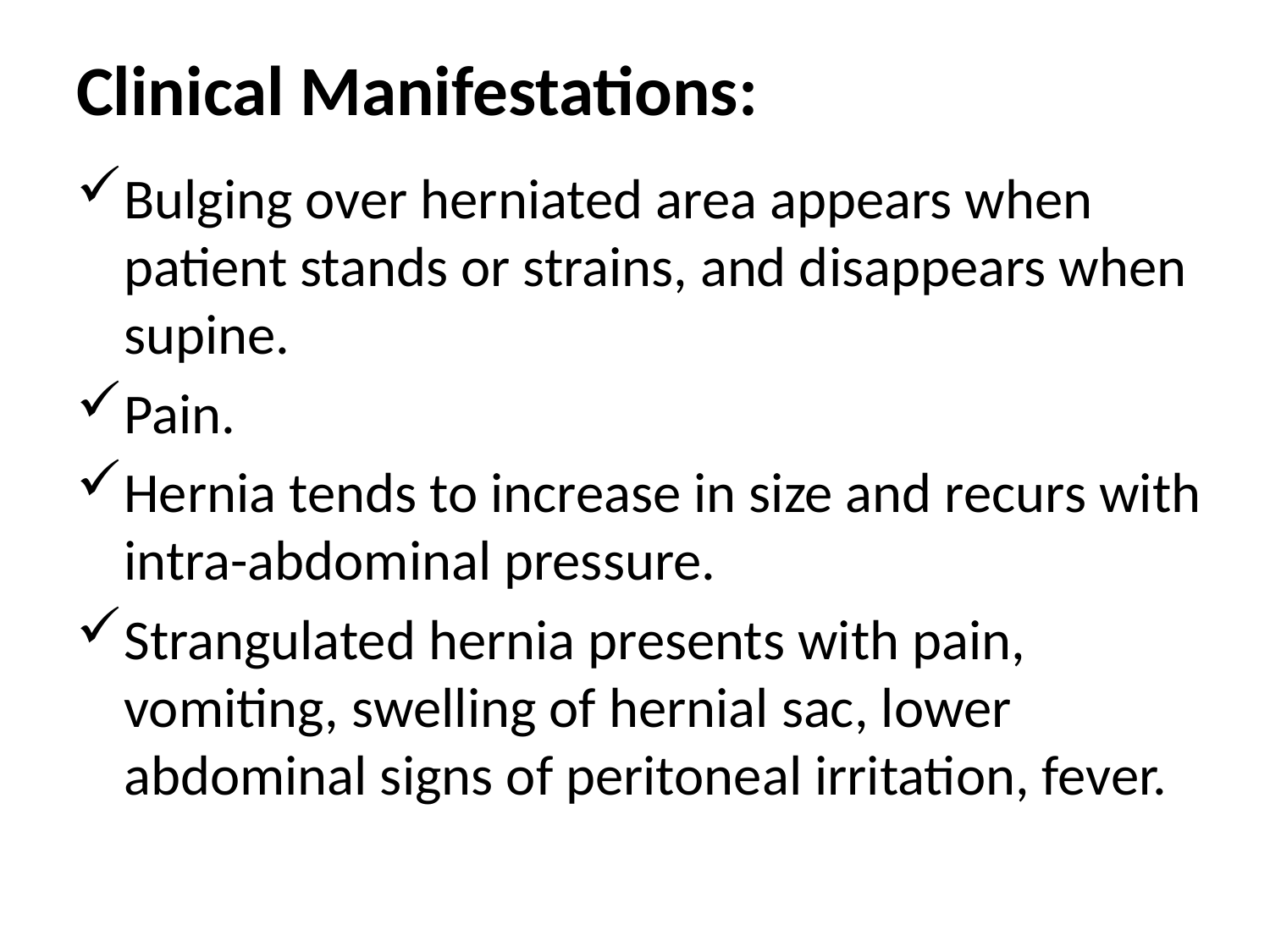

# Clinical Manifestations:
Bulging over herniated area appears when patient stands or strains, and disappears when supine.
Pain.
Hernia tends to increase in size and recurs with intra-abdominal pressure.
Strangulated hernia presents with pain, vomiting, swelling of hernial sac, lower abdominal signs of peritoneal irritation, fever.